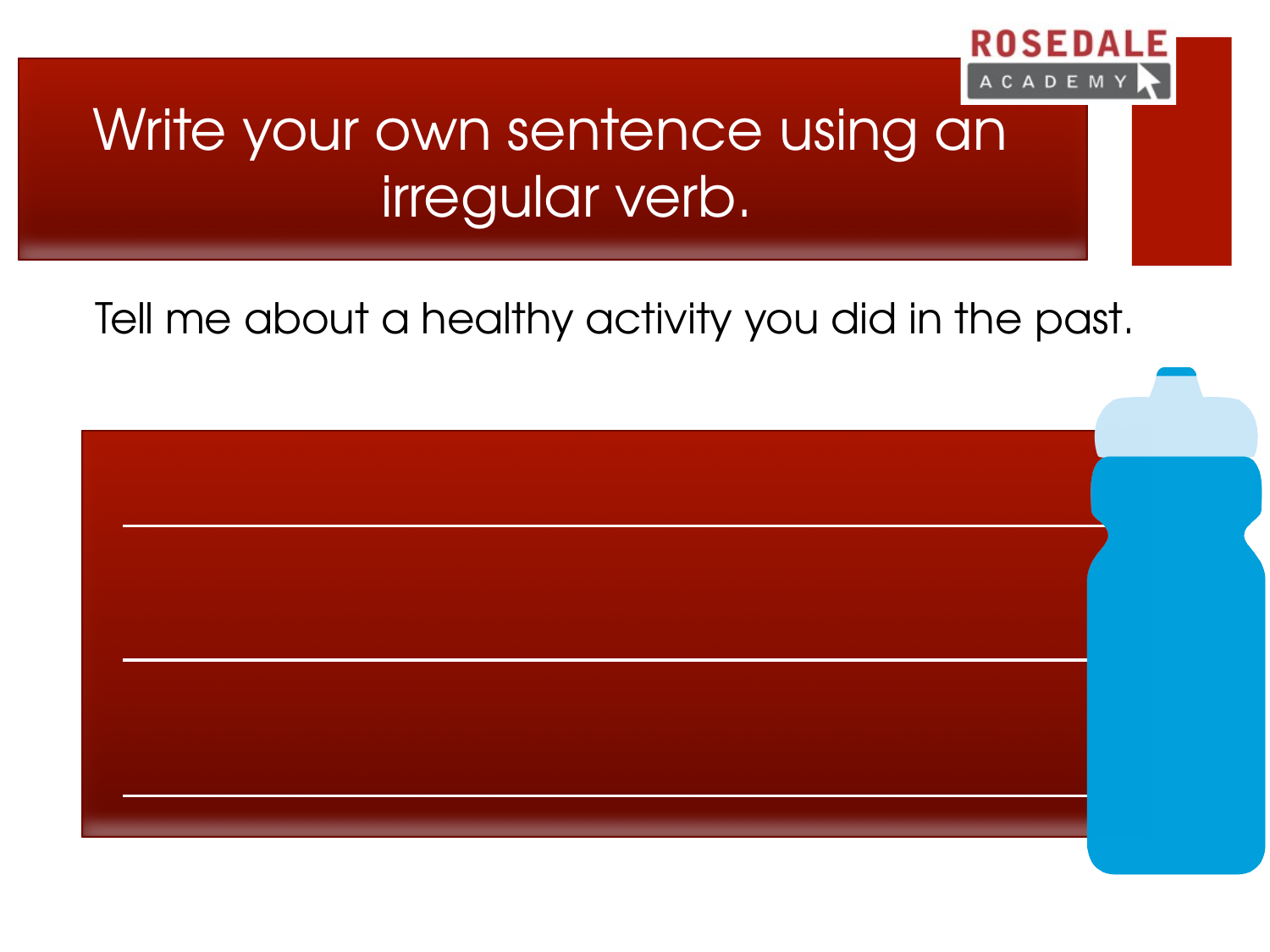

# Write your own sentence using an  irregular verb.
Tell me about a healthy activity you did in the past.